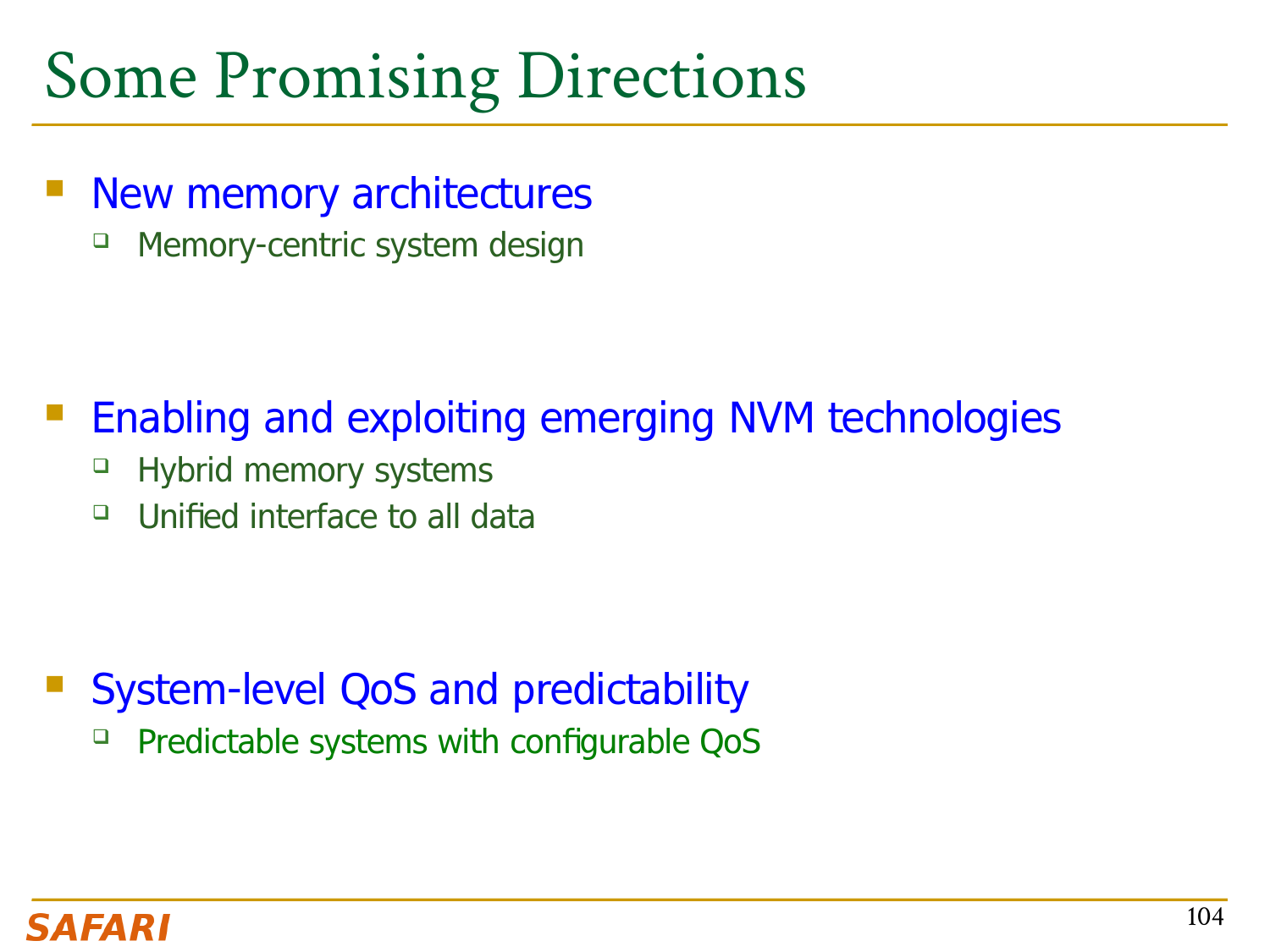

# Some Promising Directions

New memory architectures
Memory-centric system design

Enabling and exploiting emerging NVM technologies
Hybrid memory systems
Unified interface to all data

System-level QoS and predictability
Predictable systems with configurable QoS

104